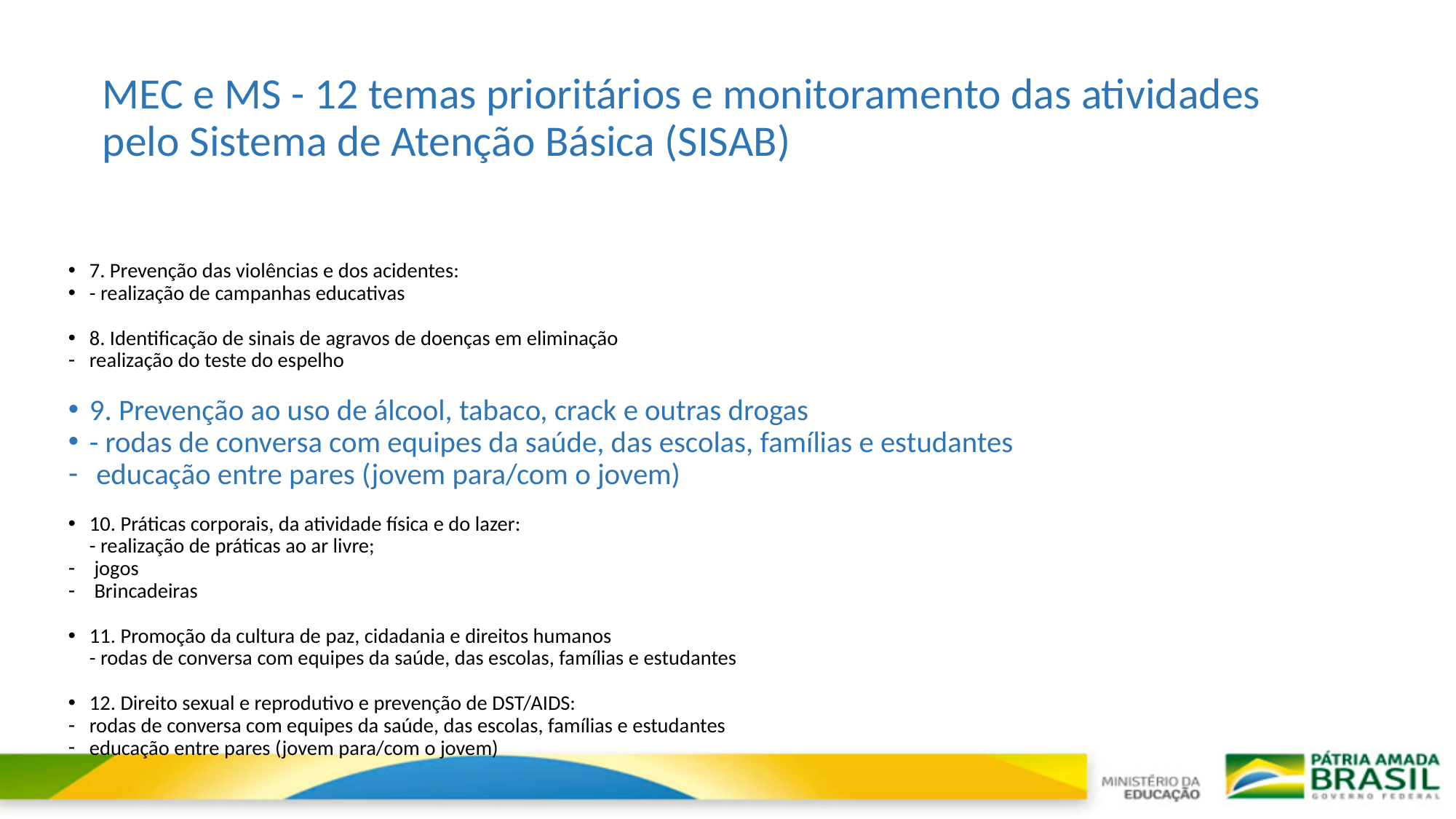

# MEC e MS - 12 temas prioritários e monitoramento das atividades pelo Sistema de Atenção Básica (SISAB)
7. Prevenção das violências e dos acidentes:
- realização de campanhas educativas

8. Identificação de sinais de agravos de doenças em eliminação
realização do teste do espelho

9. Prevenção ao uso de álcool, tabaco, crack e outras drogas
- rodas de conversa com equipes da saúde, das escolas, famílias e estudantes
 educação entre pares (jovem para/com o jovem)

10. Práticas corporais, da atividade física e do lazer:
- realização de práticas ao ar livre;
 jogos
 Brincadeiras

11. Promoção da cultura de paz, cidadania e direitos humanos
- rodas de conversa com equipes da saúde, das escolas, famílias e estudantes

12. Direito sexual e reprodutivo e prevenção de DST/AIDS:
rodas de conversa com equipes da saúde, das escolas, famílias e estudantes
educação entre pares (jovem para/com o jovem)